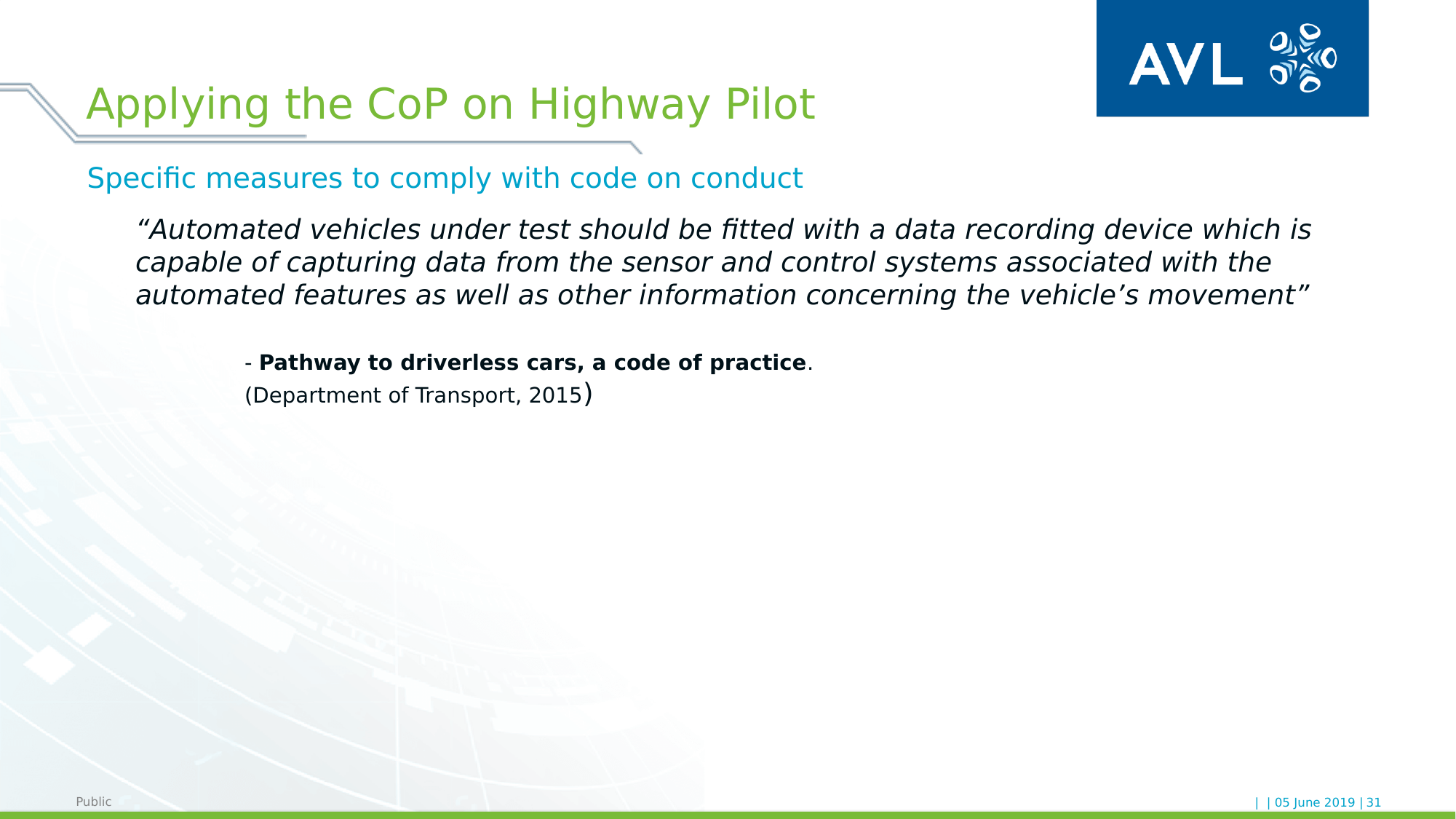

# Applying the CoP on Highway Pilot
Specific measures to comply with code on conduct
“Automated vehicles under test should be fitted with a data recording device which is capable of capturing data from the sensor and control systems associated with the automated features as well as other information concerning the vehicle’s movement”
	- Pathway to driverless cars, a code of practice.
 	(Department of Transport, 2015)